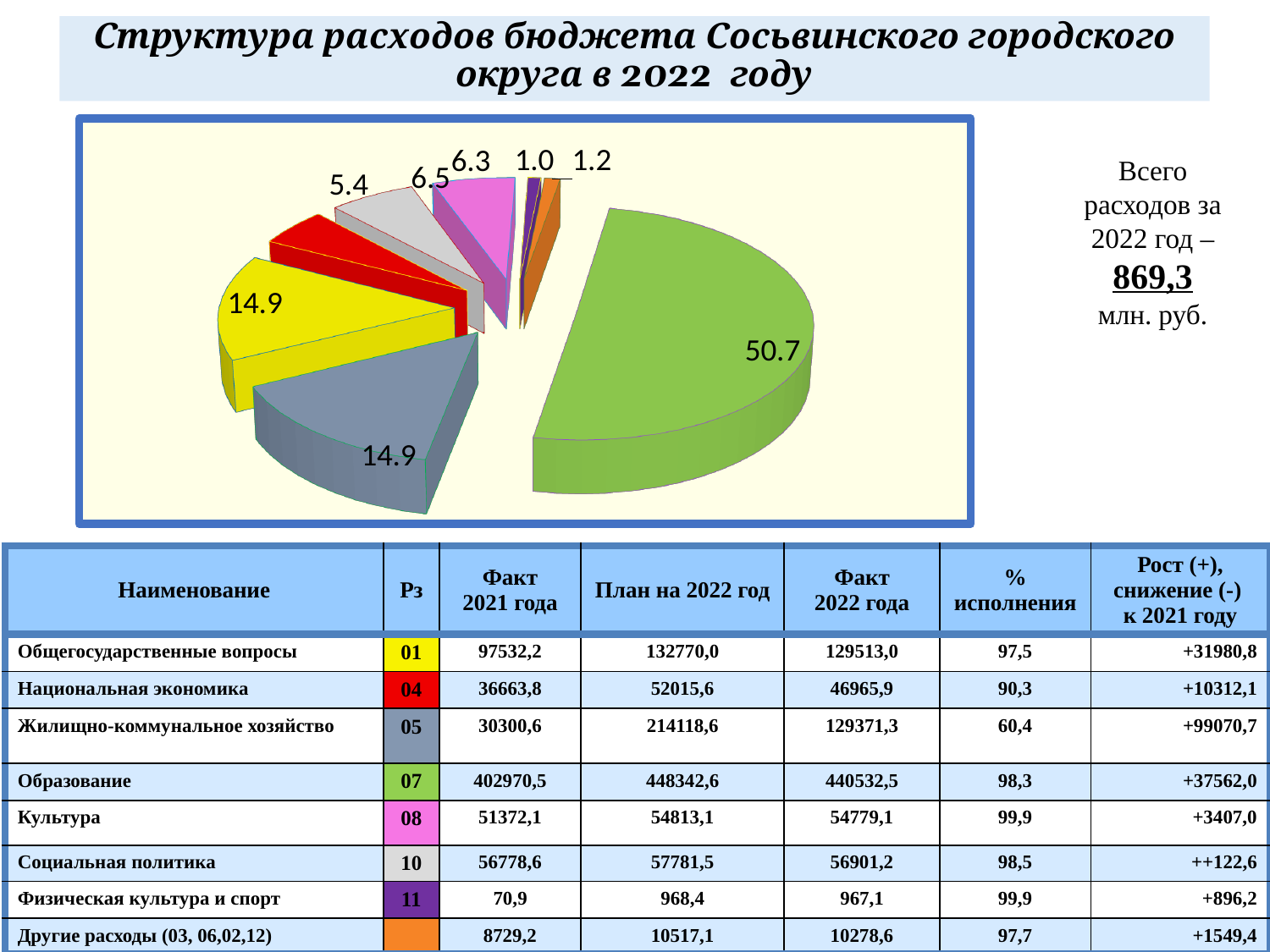

# Структура расходов бюджета Сосьвинского городского округа в 2022  году

[unsupported chart]

Всего расходов за 2022 год –
869,3
млн. руб.

| Наименование | Рз | Факт 2021 года | План на 2022 год | Факт 2022 года | % исполнения | Рост (+), снижение (-) к 2021 году |
| --- | --- | --- | --- | --- | --- | --- |
| Общегосударственные вопросы | 01 | 97532,2 | 132770,0 | 129513,0 | 97,5 | +31980,8 |
| Национальная экономика | 04 | 36663,8 | 52015,6 | 46965,9 | 90,3 | +10312,1 |
| Жилищно-коммунальное хозяйство | 05 | 30300,6 | 214118,6 | 129371,3 | 60,4 | +99070,7 |
| Образование | 07 | 402970,5 | 448342,6 | 440532,5 | 98,3 | +37562,0 |
| Культура | 08 | 51372,1 | 54813,1 | 54779,1 | 99,9 | +3407,0 |
| Социальная политика | 10 | 56778,6 | 57781,5 | 56901,2 | 98,5 | ++122,6 |
| Физическая культура и спорт | 11 | 70,9 | 968,4 | 967,1 | 99,9 | +896,2 |
| Другие расходы (03, 06,02,12) |  | 8729,2 | 10517,1 | 10278,6 | 97,7 | +1549,4 |
9